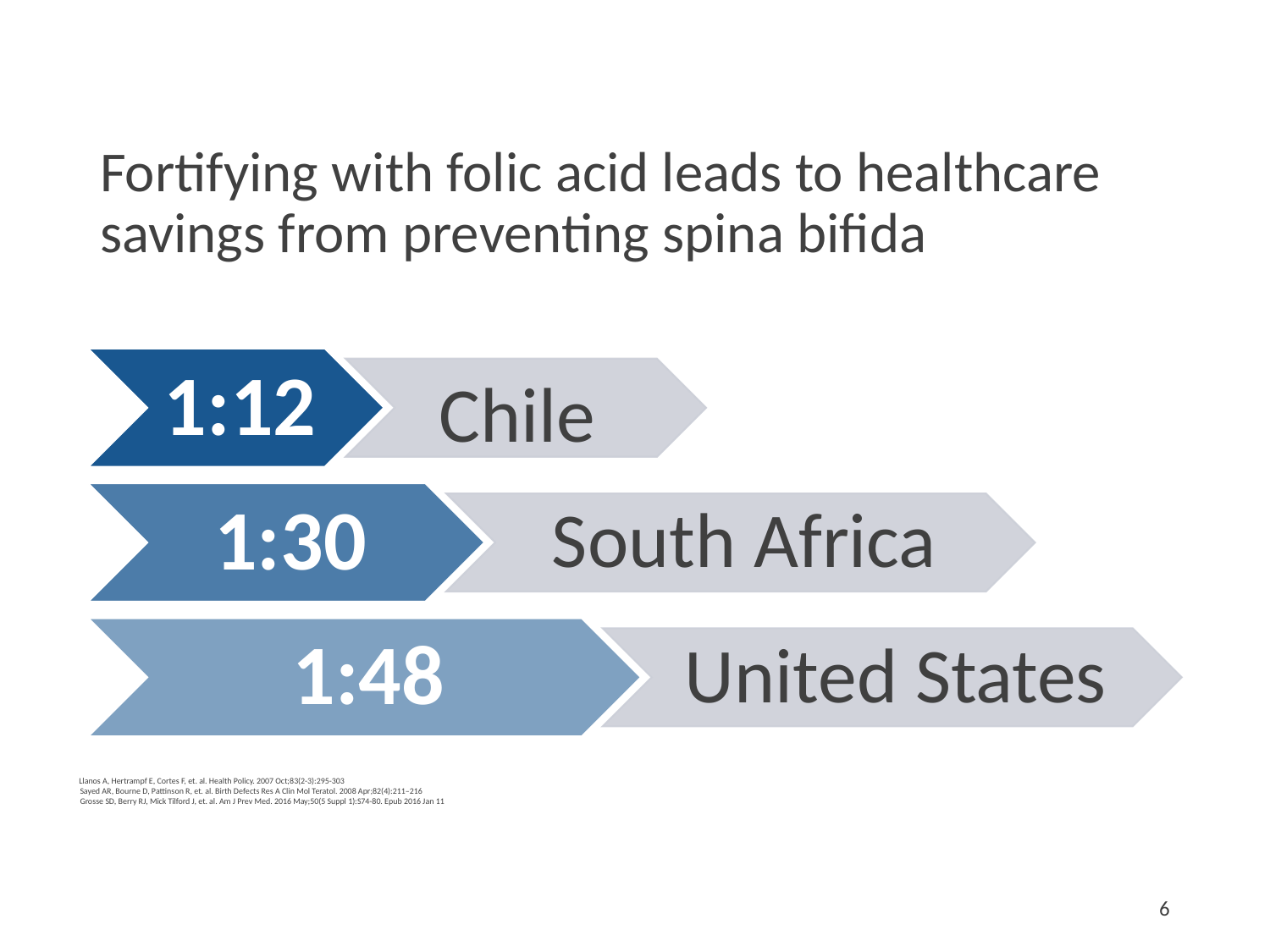

# Fortifying with folic acid leads to healthcare savings from preventing spina bifida
1:12
Chile
1:30
South Africa
1:48
United States
 Llanos A, Hertrampf E, Cortes F, et. al. Health Policy. 2007 Oct;83(2-3):295-303
 Sayed AR, Bourne D, Pattinson R, et. al. Birth Defects Res A Clin Mol Teratol. 2008 Apr;82(4):211–216
 Grosse SD, Berry RJ, Mick Tilford J, et. al. Am J Prev Med. 2016 May;50(5 Suppl 1):S74-80. Epub 2016 Jan 11

6